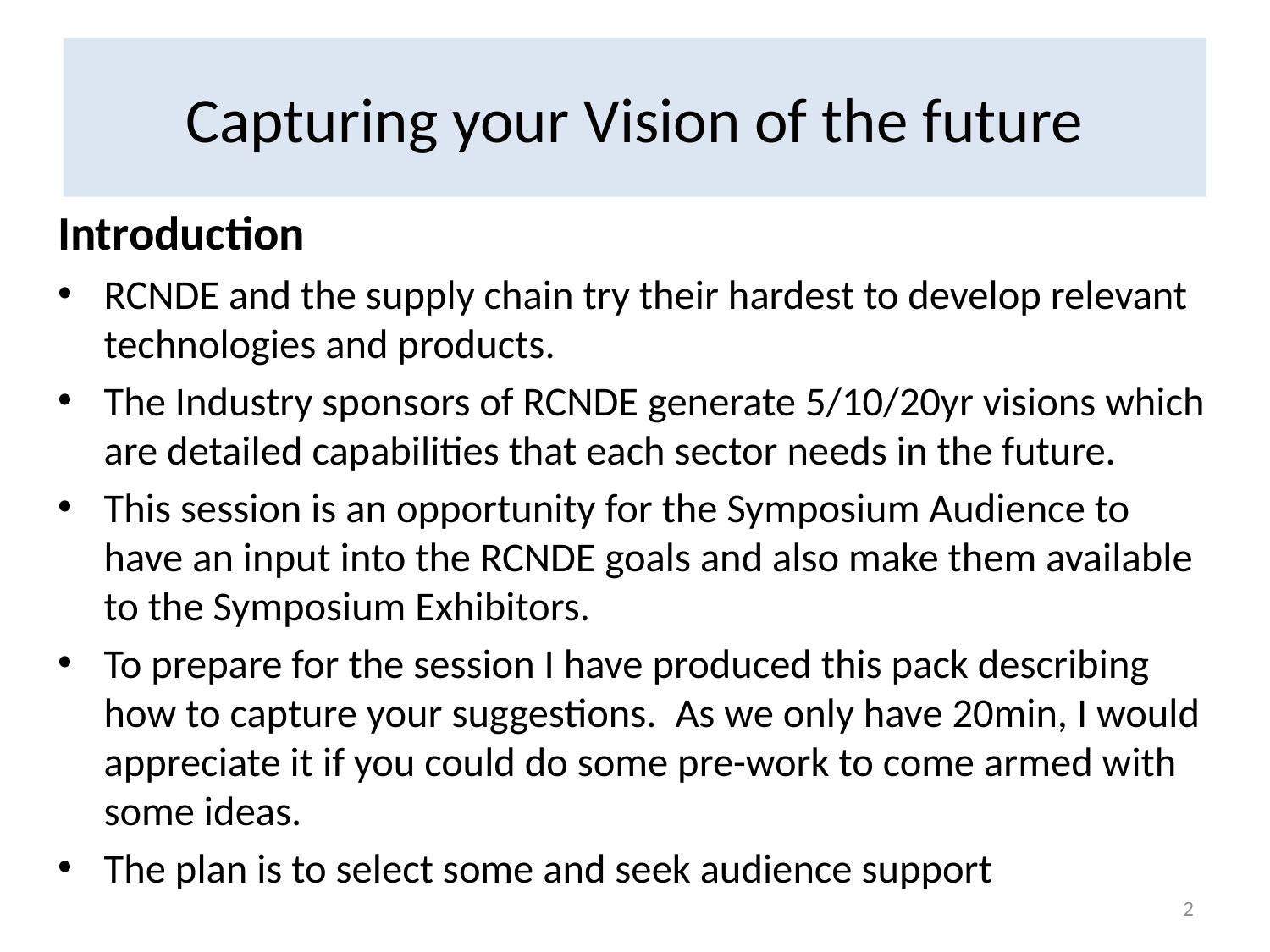

# Capturing your Vision of the future
Introduction
RCNDE and the supply chain try their hardest to develop relevant technologies and products.
The Industry sponsors of RCNDE generate 5/10/20yr visions which are detailed capabilities that each sector needs in the future.
This session is an opportunity for the Symposium Audience to have an input into the RCNDE goals and also make them available to the Symposium Exhibitors.
To prepare for the session I have produced this pack describing how to capture your suggestions.  As we only have 20min, I would appreciate it if you could do some pre-work to come armed with some ideas.
The plan is to select some and seek audience support
2